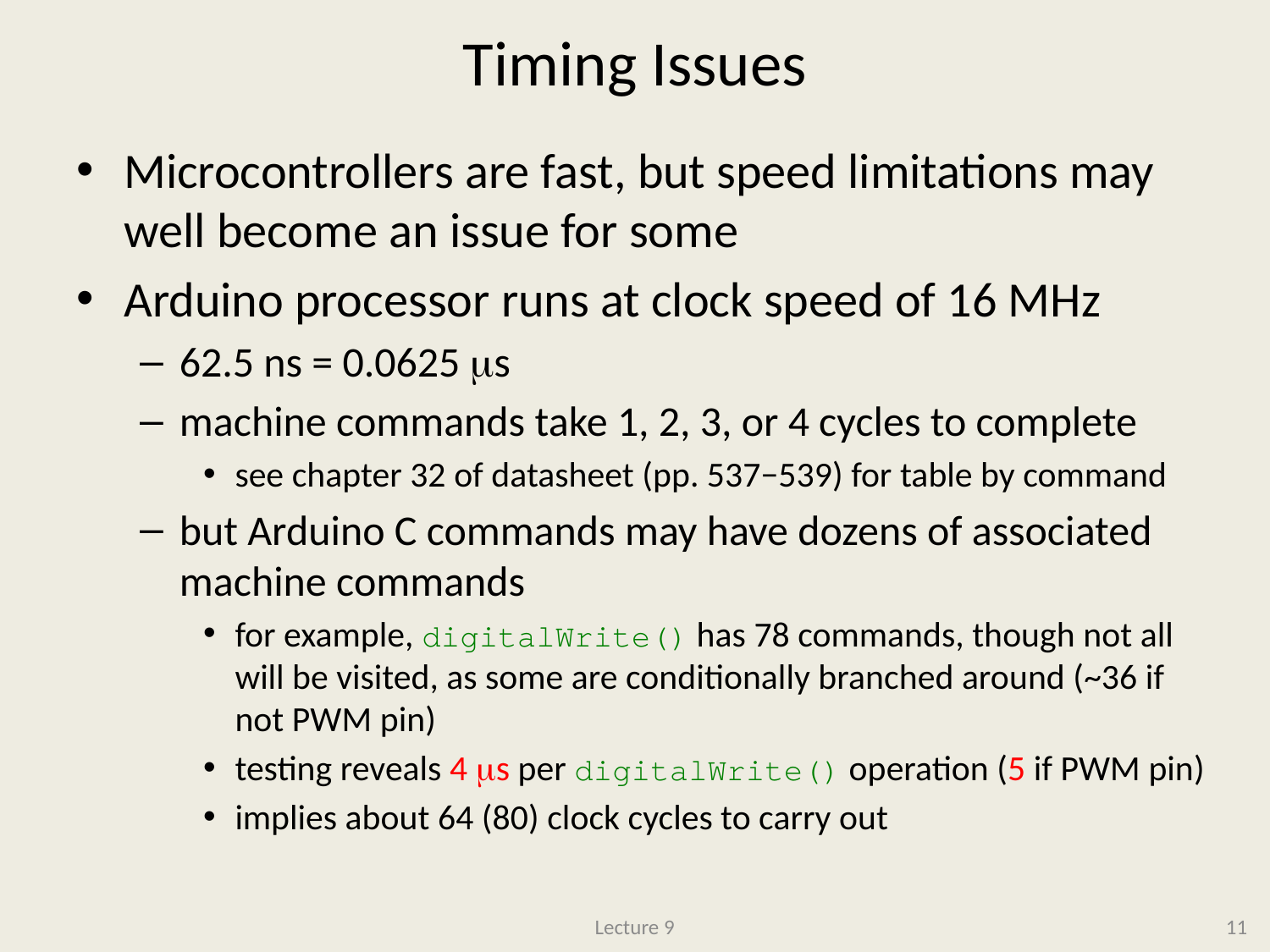

# Timing Issues
Microcontrollers are fast, but speed limitations may well become an issue for some
Arduino processor runs at clock speed of 16 MHz
62.5 ns = 0.0625 μs
machine commands take 1, 2, 3, or 4 cycles to complete
see chapter 32 of datasheet (pp. 537−539) for table by command
but Arduino C commands may have dozens of associated machine commands
for example, digitalWrite() has 78 commands, though not all will be visited, as some are conditionally branched around (~36 if not PWM pin)
testing reveals 4 μs per digitalWrite() operation (5 if PWM pin)
implies about 64 (80) clock cycles to carry out

Lecture 9
11